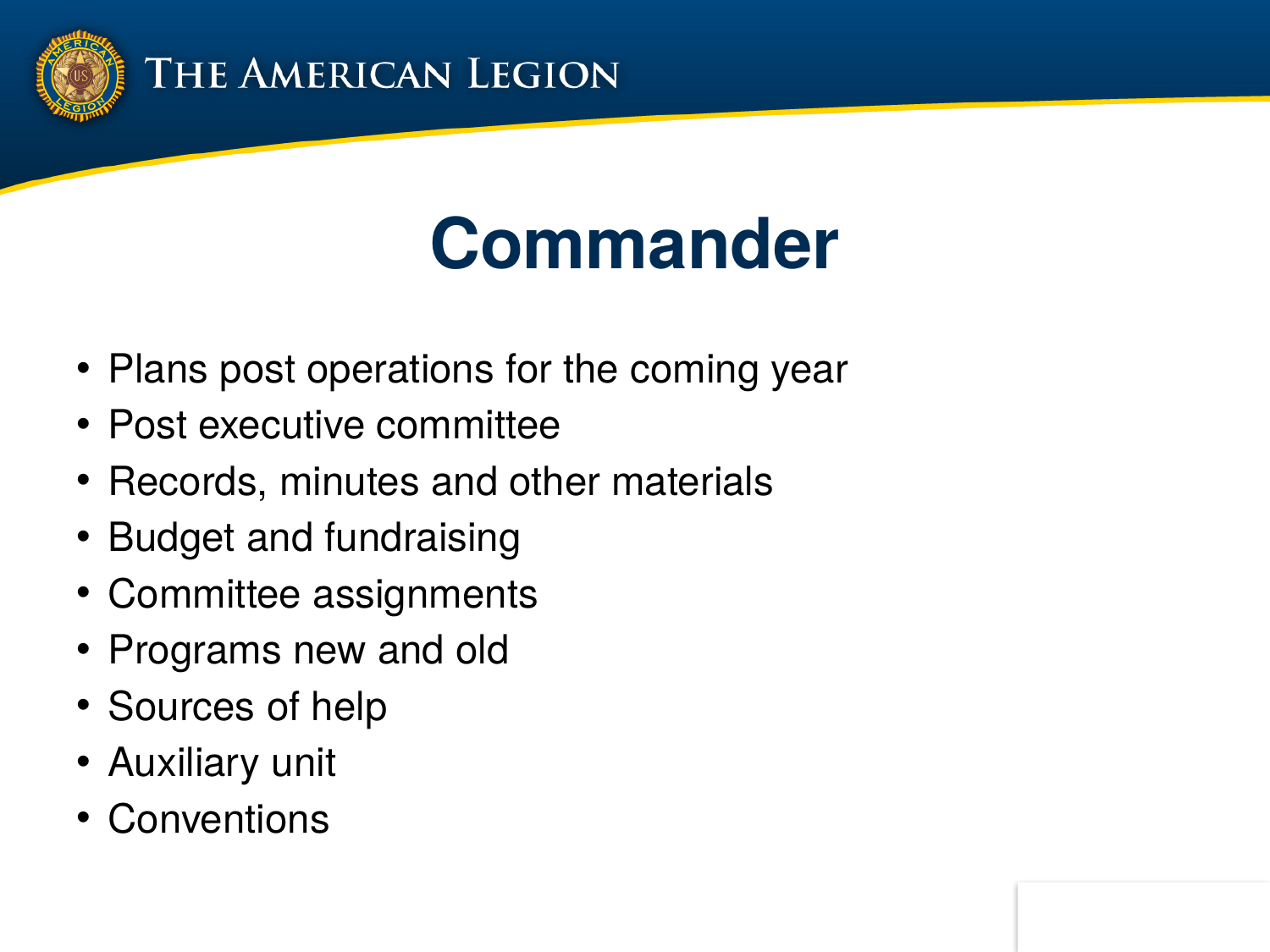

# Commander
Plans post operations for the coming year
Post executive committee
Records, minutes and other materials
Budget and fundraising
Committee assignments
Programs new and old
Sources of help
Auxiliary unit
Conventions